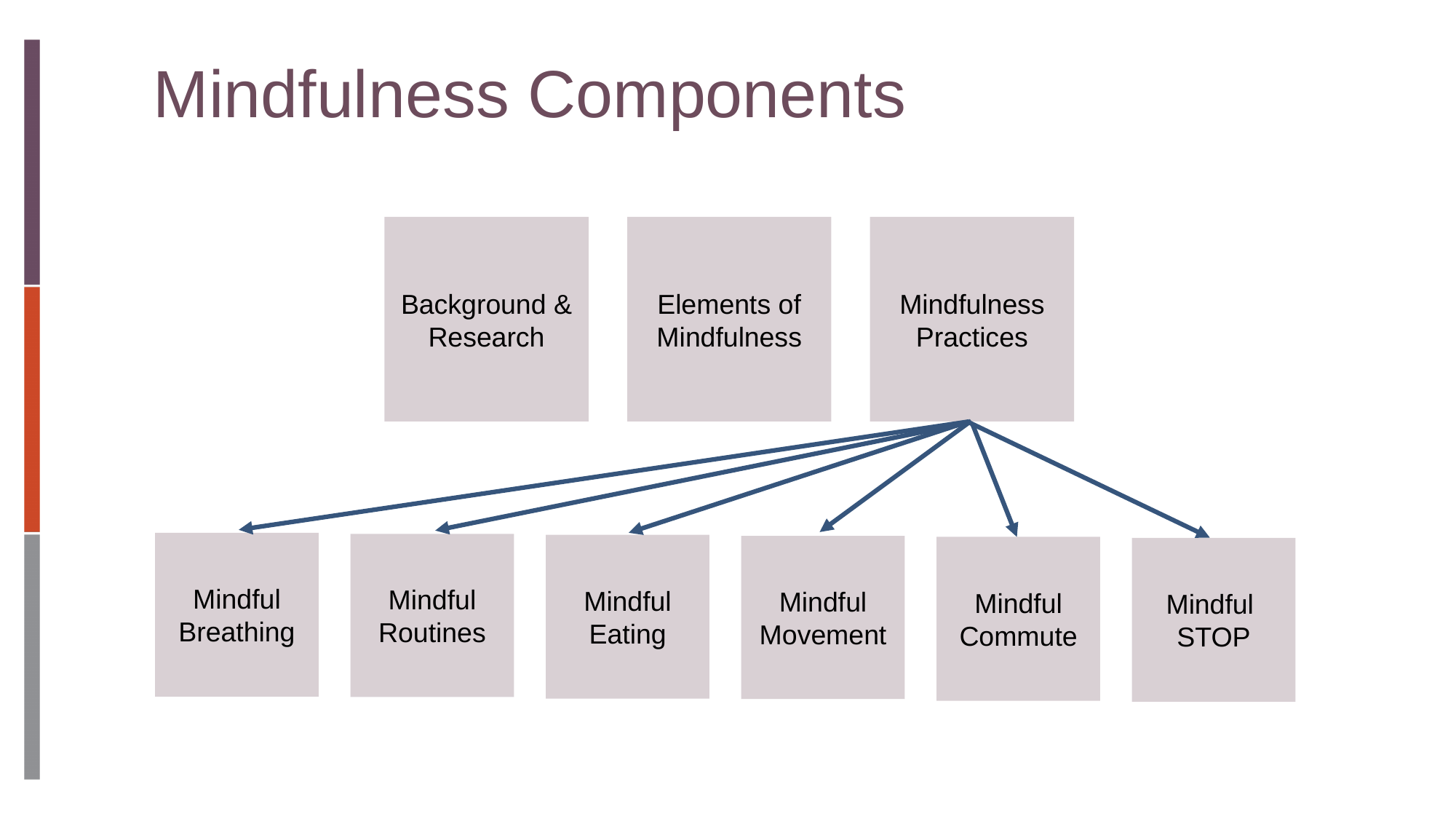

Mindfulness Components
Mindfulness Practices
Elements of Mindfulness
Background & Research
Mindful Breathing
Mindful Routines
Mindful Eating

Mindful Movement

Mindful Commute
Mindful
STOP